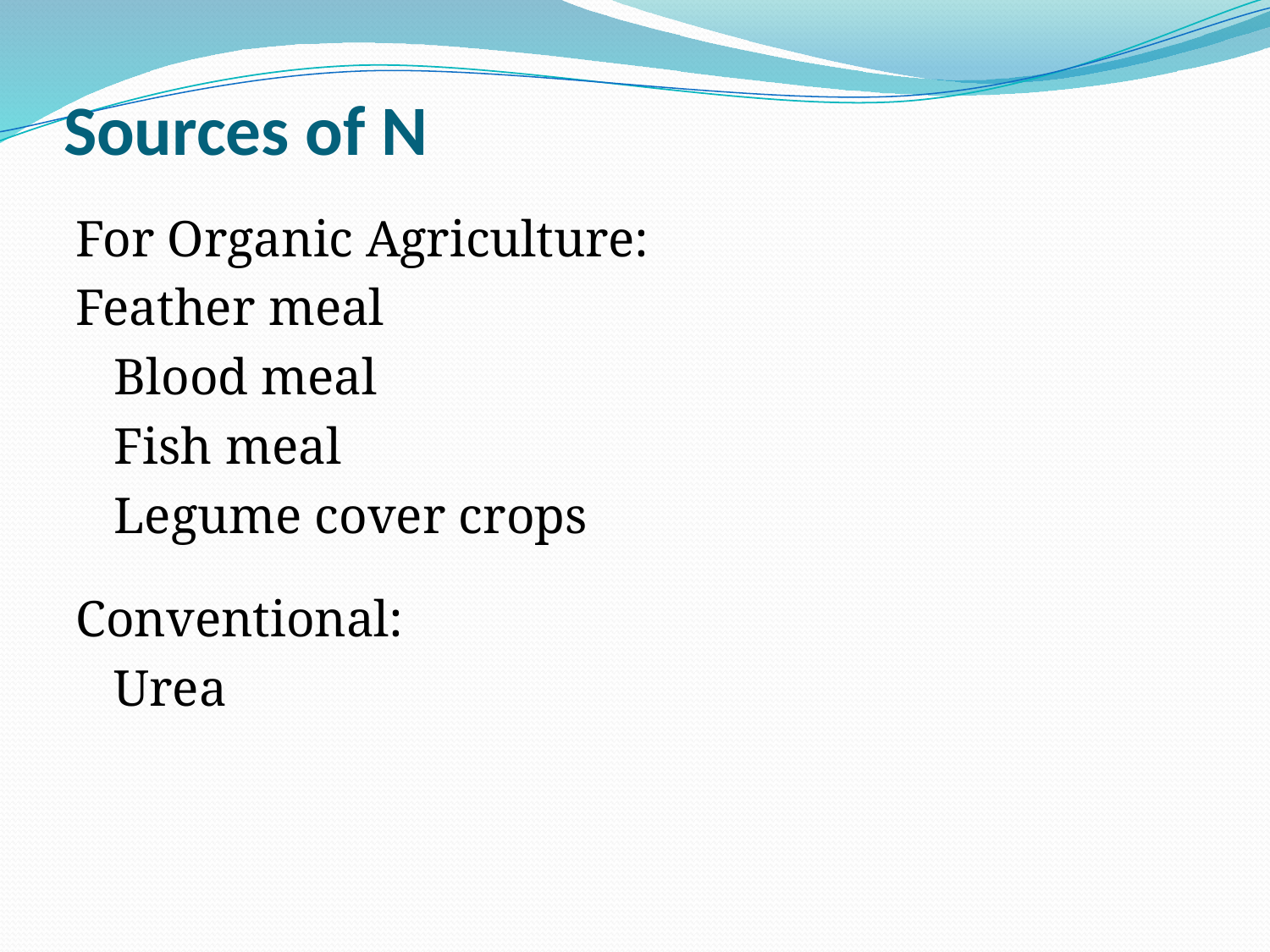

# Sources of N
For Organic Agriculture:
Feather meal
	Blood meal
	Fish meal
	Legume cover crops

Conventional:
	Urea